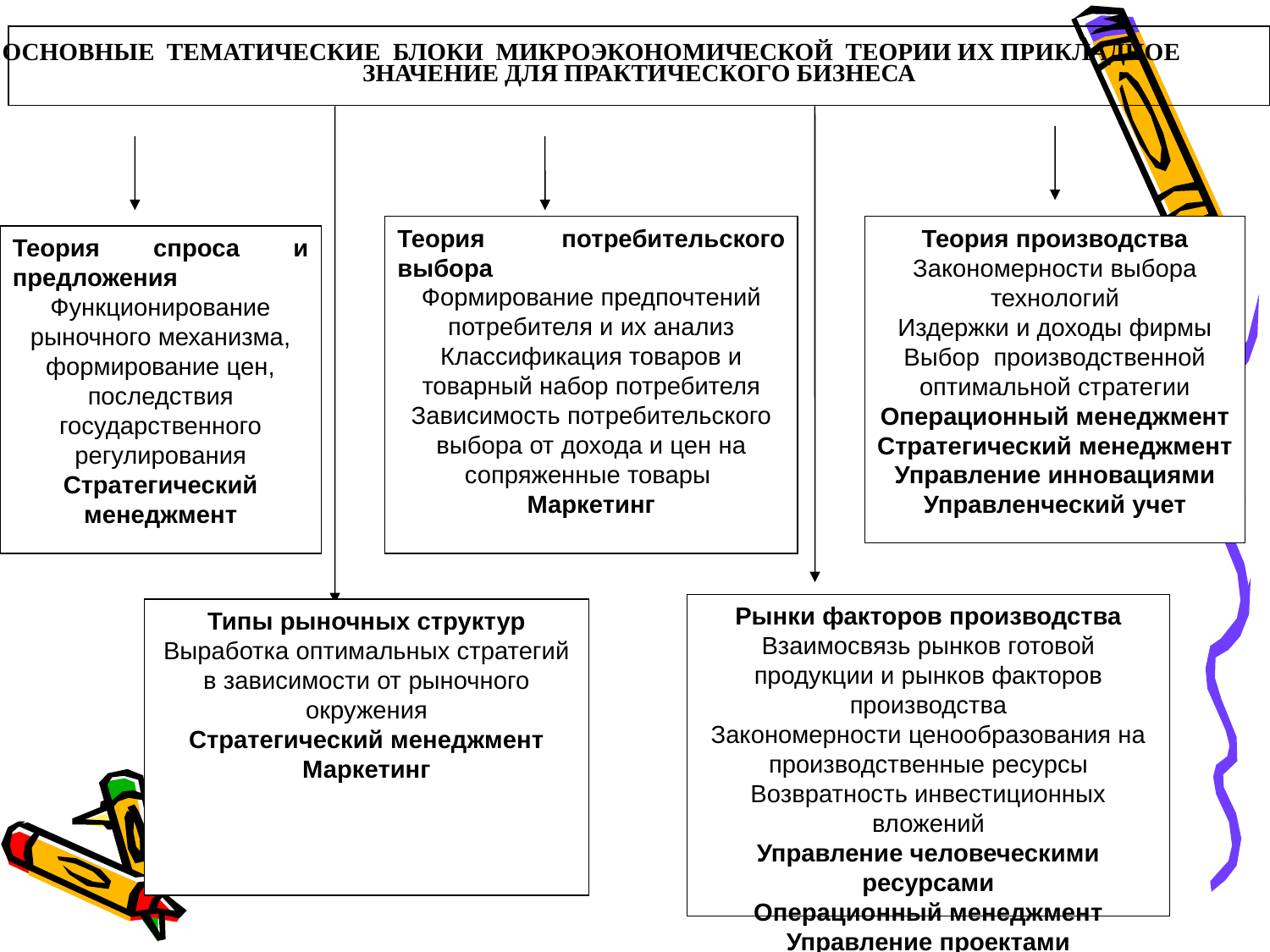

| ЗНАЧЕНИЕ ДЛЯ ПРАКТИЧЕСКОГО БИЗНЕСА |
| --- |
ОСНОВНЫЕ  ТЕМАТИЧЕСКИЕ  БЛОКИ  МИКРОЭКОНОМИЧЕСКОЙ  ТЕОРИИ ИХ ПРИКЛАДНОЕ

Теория потребительского выбора
Формирование предпочтений потребителя и их анализ
Классификация товаров и товарный набор потребителя
Зависимость потребительского выбора от дохода и цен на сопряженные товары
Маркетинг
Теория производства
Закономерности выбора технологий
Издержки и доходы фирмы
Выбор  производственной оптимальной стратегии
Операционный менеджмент
Стратегический менеджмент
Управление инновациями
Управленческий учет
Теория спроса и предложения
Функционирование рыночного механизма, формирование цен, последствия государственного регулирования
Стратегический менеджмент
Рынки факторов производства
Взаимосвязь рынков готовой продукции и рынков факторов производства
Закономерности ценообразования на производственные ресурсы
Возвратность инвестиционных вложений
Управление человеческими ресурсами
Операционный менеджмент
Управление проектами

Типы рыночных структур
Выработка оптимальных стратегий в зависимости от рыночного окружения
Стратегический менеджмент
Маркетинг